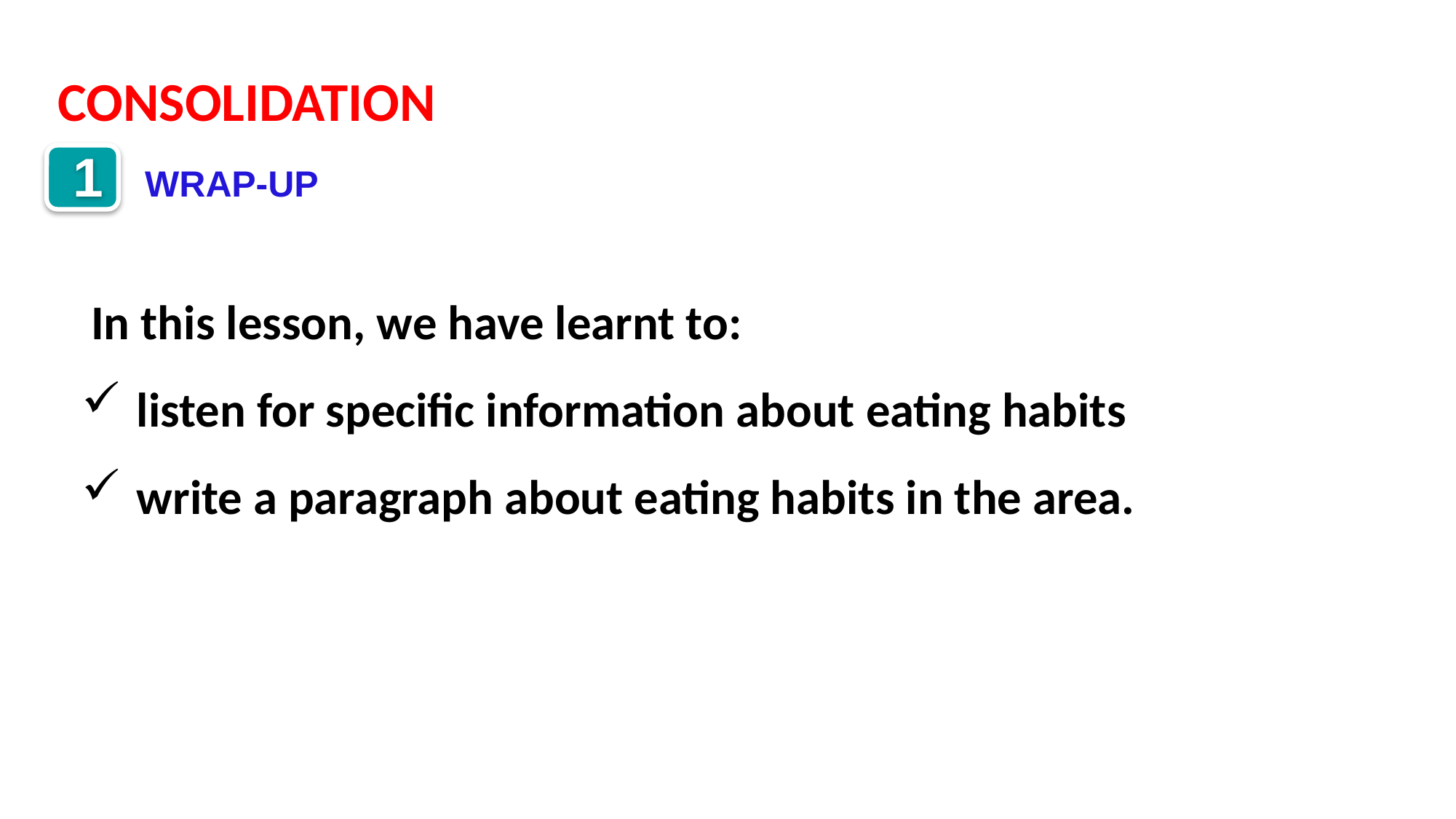

CONSOLIDATION
1

WRAP-UP
In this lesson, we have learnt to:
listen for specific information about eating habits
write a paragraph about eating habits in the area.